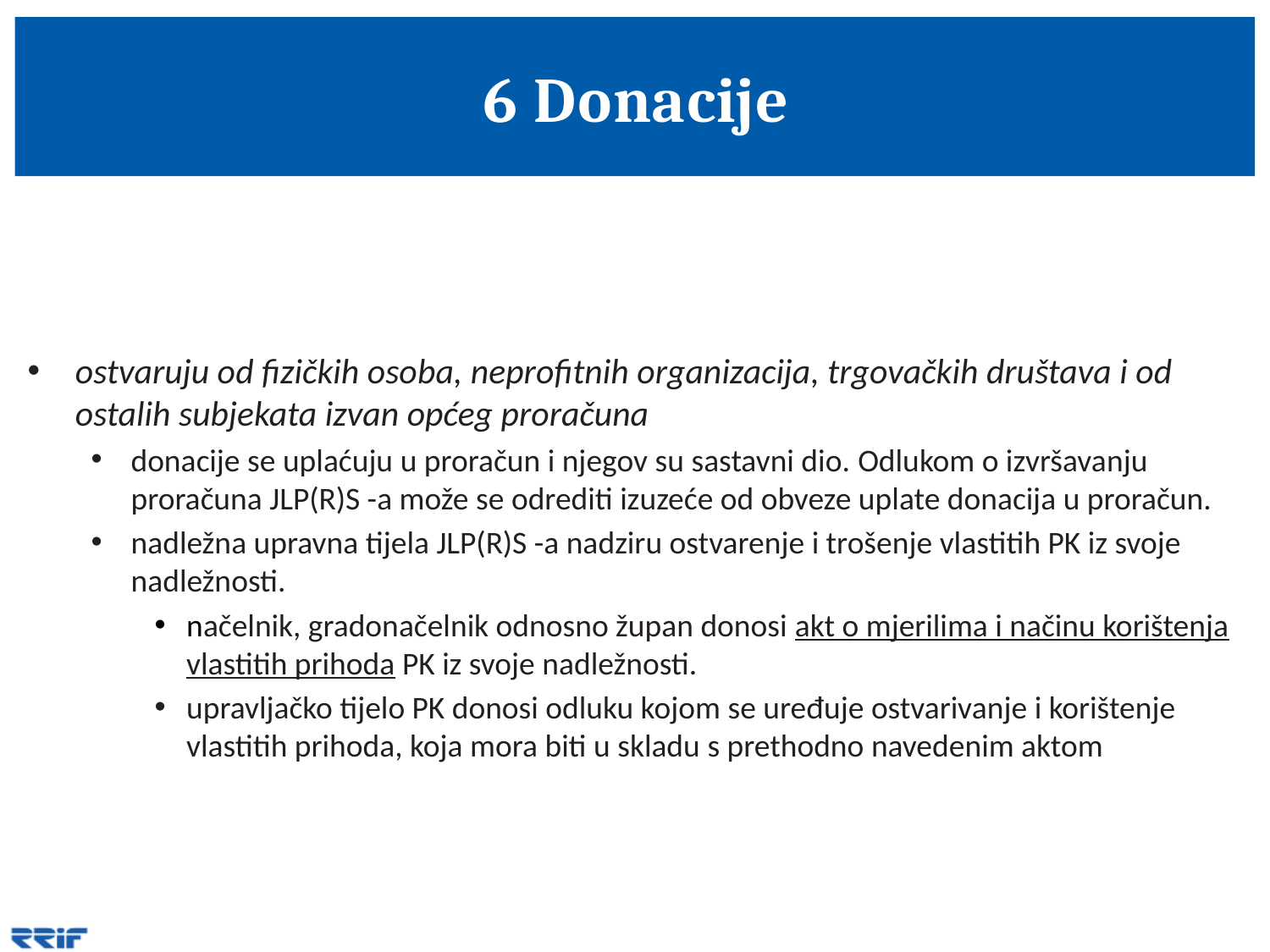

# 6 Donacije
ostvaruju od fizičkih osoba, neprofitnih organizacija, trgovačkih društava i od ostalih subjekata izvan općeg proračuna
donacije se uplaćuju u proračun i njegov su sastavni dio. Odlukom o izvršavanju proračuna JLP(R)S -a može se odrediti izuzeće od obveze uplate donacija u proračun.
nadležna upravna tijela JLP(R)S -a nadziru ostvarenje i trošenje vlastitih PK iz svoje nadležnosti.
načelnik, gradonačelnik odnosno župan donosi akt o mjerilima i načinu korištenja vlastitih prihoda PK iz svoje nadležnosti.
upravljačko tijelo PK donosi odluku kojom se uređuje ostvarivanje i korištenje vlastitih prihoda, koja mora biti u skladu s prethodno navedenim aktom